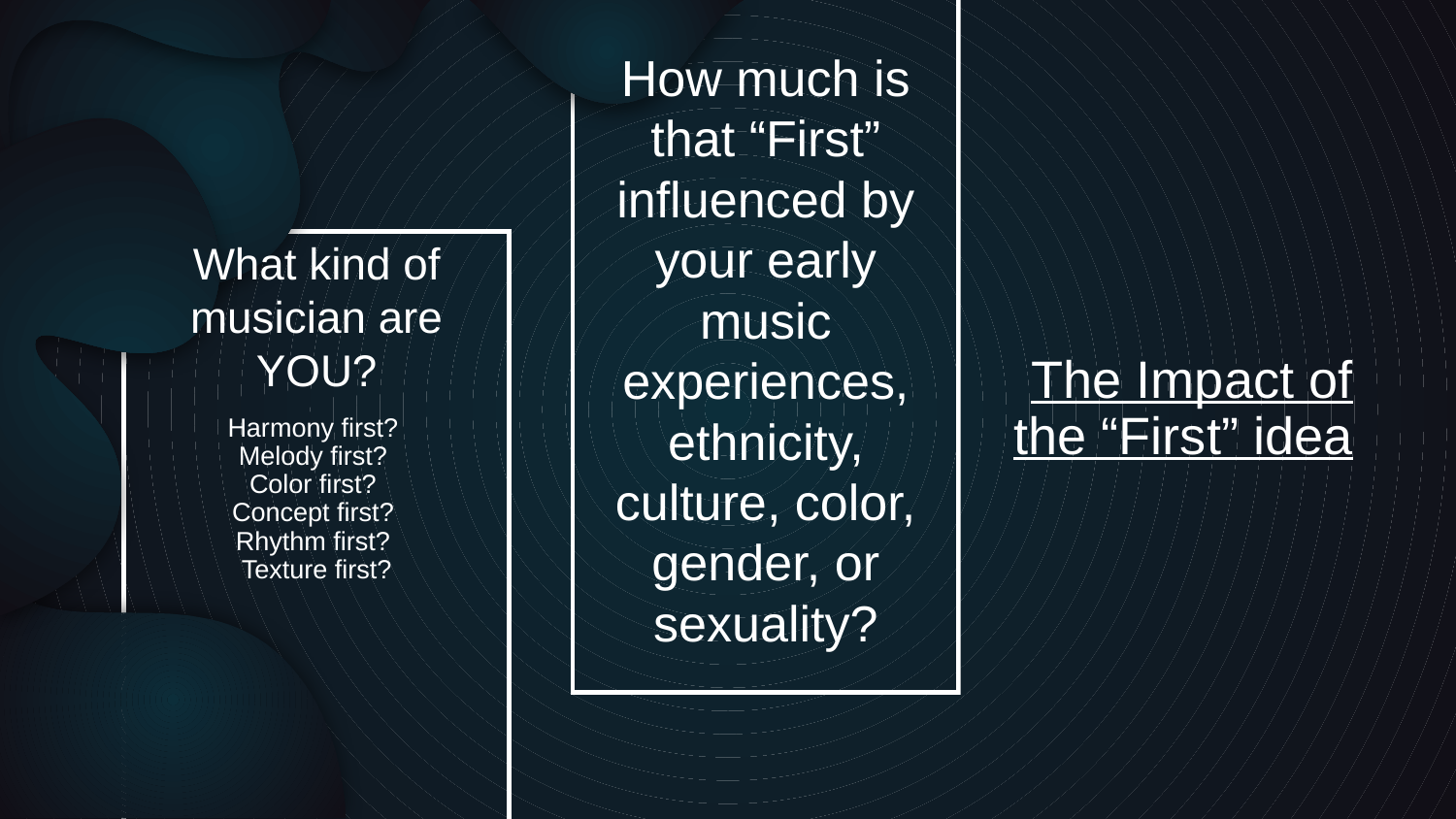

# The Impact of the “First” idea
How much is that “First” influenced by your early music experiences, ethnicity, culture, color, gender, or sexuality?
What kind of musician are YOU?
Harmony first?
Melody first?
Color first?
Concept first?
Rhythm first?
Texture first?